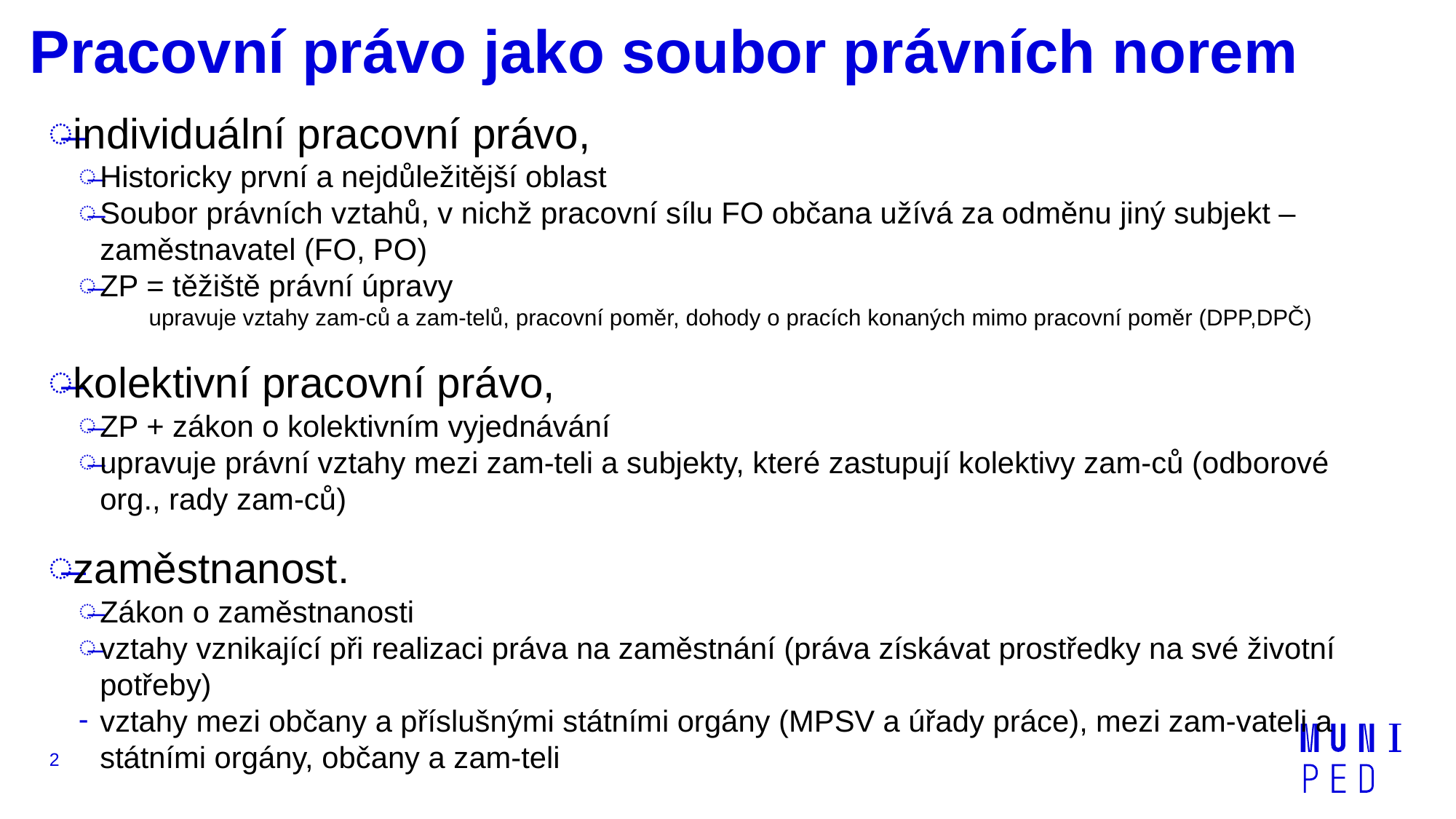

# Pracovní právo jako soubor právních norem
individuální pracovní právo,
Historicky první a nejdůležitější oblast
Soubor právních vztahů, v nichž pracovní sílu FO občana užívá za odměnu jiný subjekt – zaměstnavatel (FO, PO)
ZP = těžiště právní úpravy
upravuje vztahy zam-ců a zam-telů, pracovní poměr, dohody o pracích konaných mimo pracovní poměr (DPP,DPČ)
kolektivní pracovní právo,
ZP + zákon o kolektivním vyjednávání
upravuje právní vztahy mezi zam-teli a subjekty, které zastupují kolektivy zam-ců (odborové org., rady zam-ců)
zaměstnanost.
Zákon o zaměstnanosti
vztahy vznikající při realizaci práva na zaměstnání (práva získávat prostředky na své životní potřeby)
vztahy mezi občany a příslušnými státními orgány (MPSV a úřady práce), mezi zam-vateli a státními orgány, občany a zam-teli

2